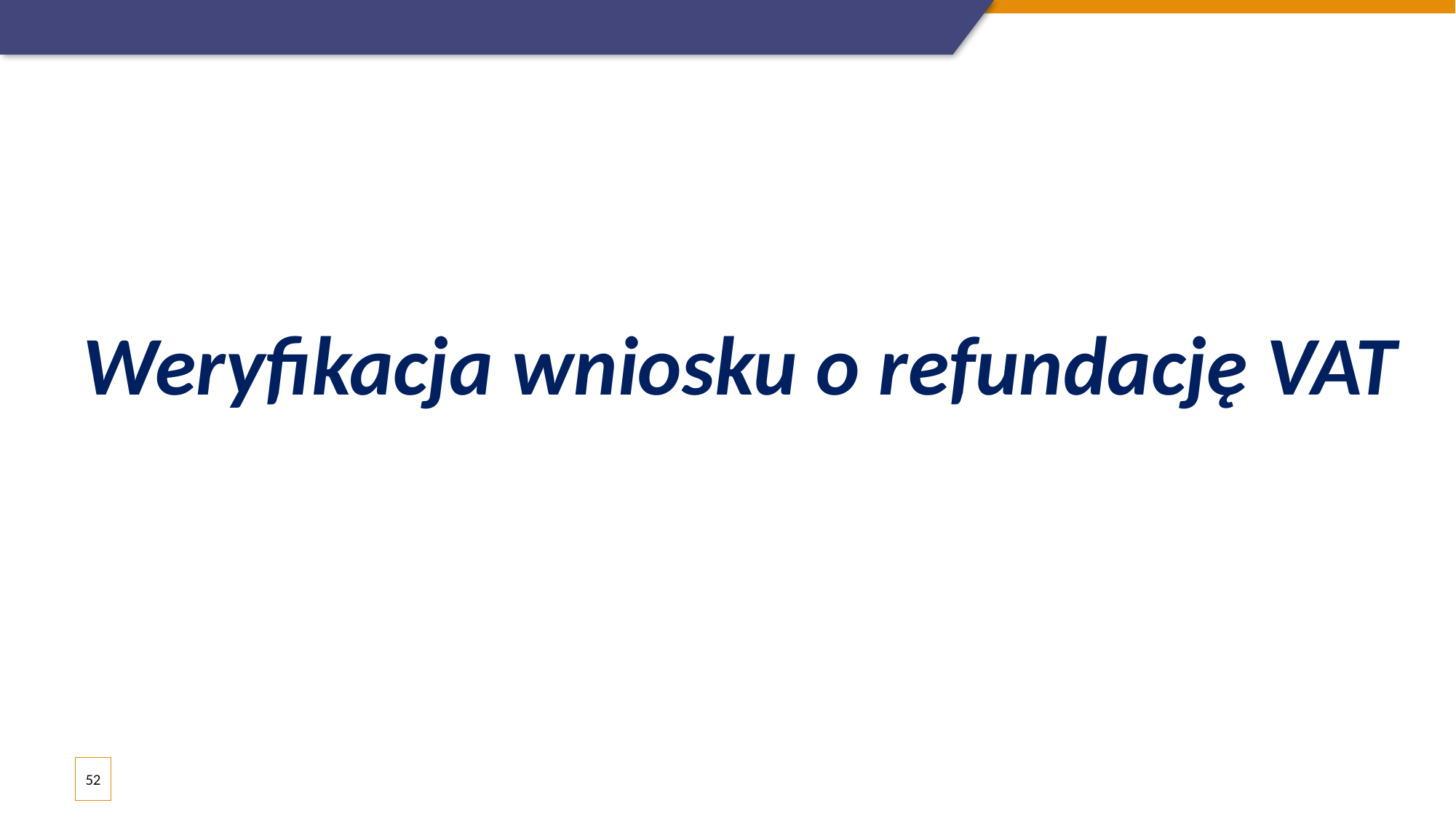

# Weryfikacja wniosku o refundację VAT
52